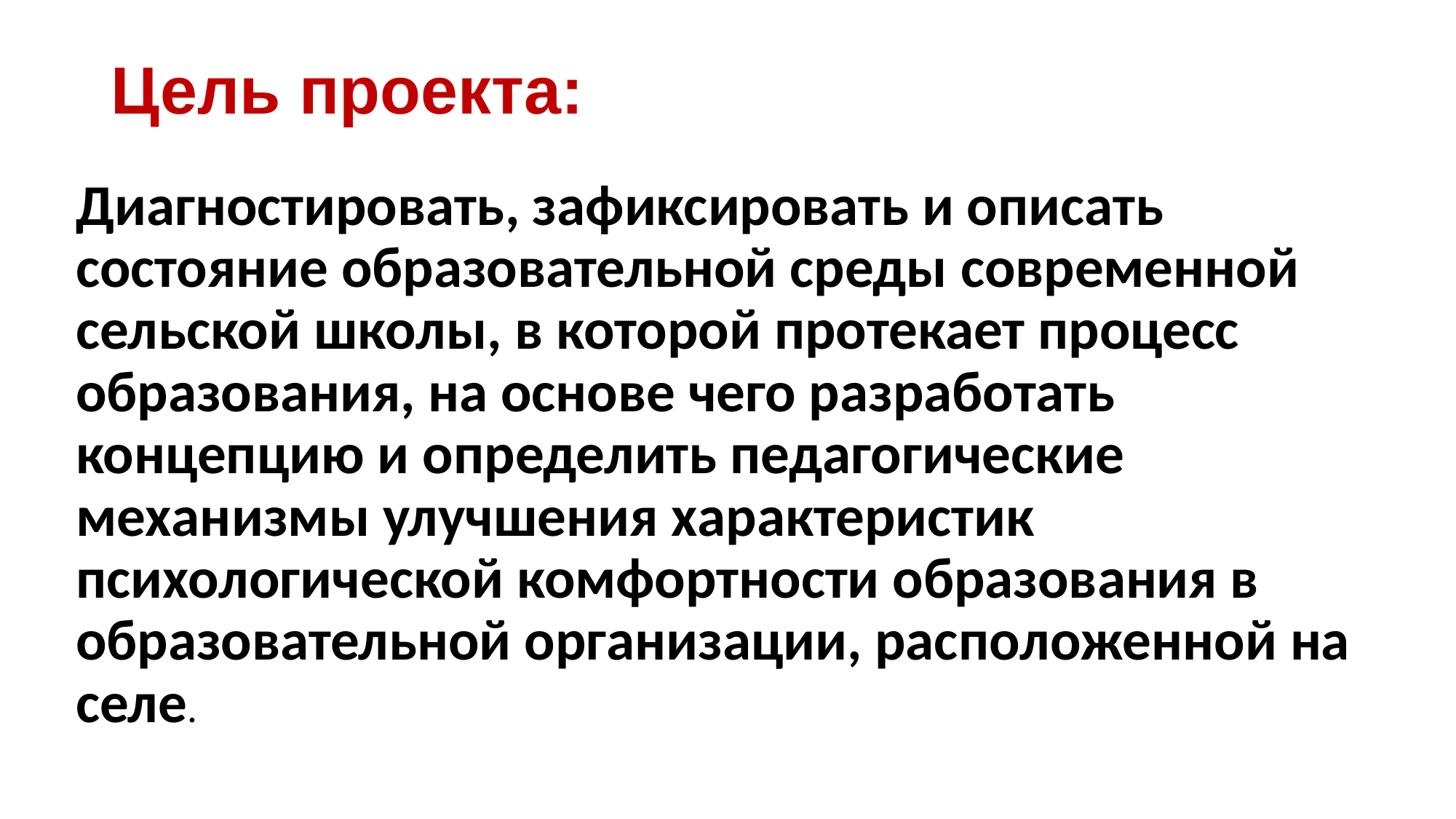

# Цель проекта:
Диагностировать, зафиксировать и описать состояние образовательной среды современной сельской школы, в которой протекает процесс образования, на основе чего разработать концепцию и определить педагогические механизмы улучшения характеристик психологической комфортности образования в образовательной организации, расположенной на селе.